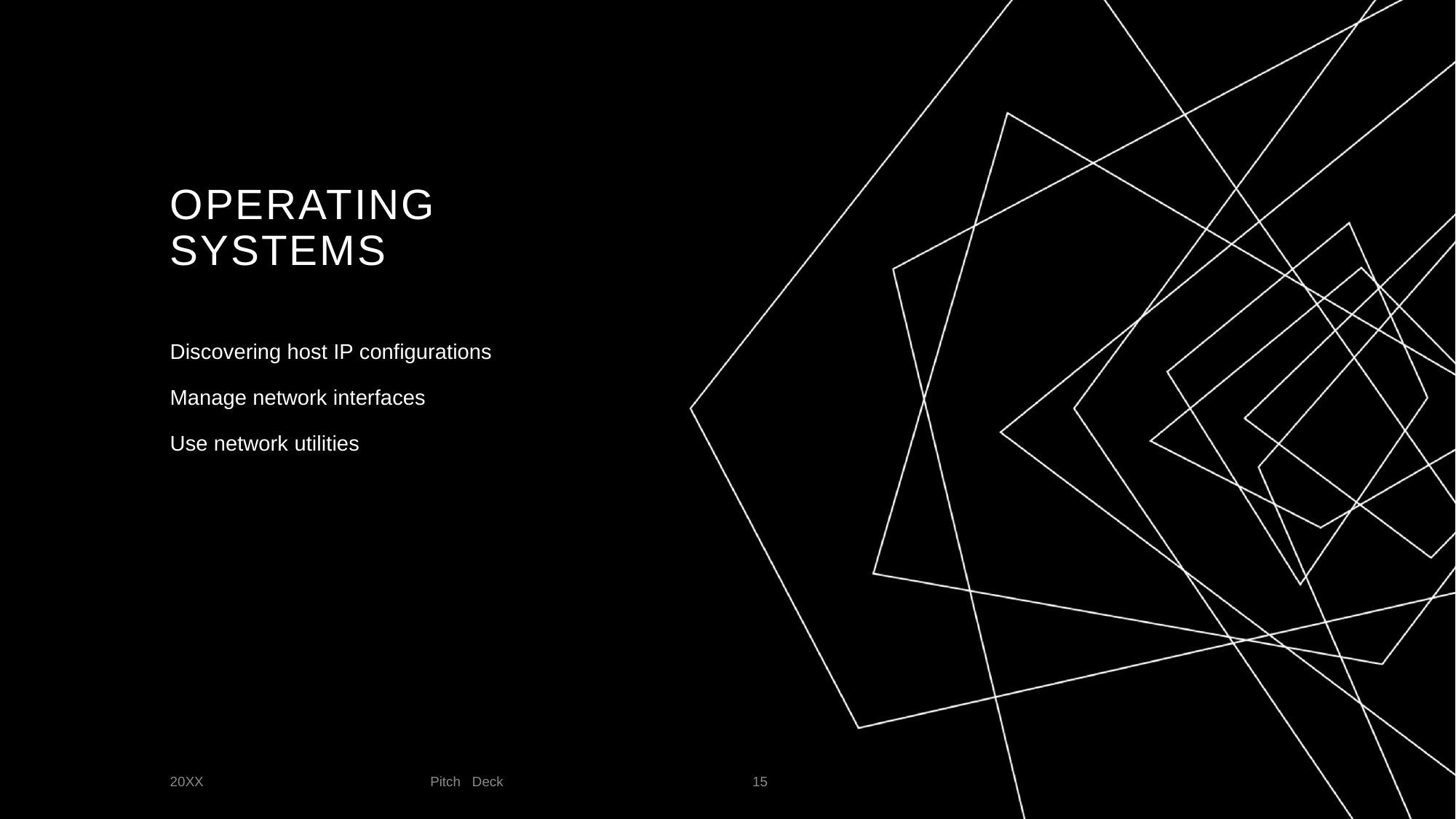

# Operating systems
Discovering host IP configurations
Manage network interfaces
Use network utilities
Pitch   Deck
20XX
15